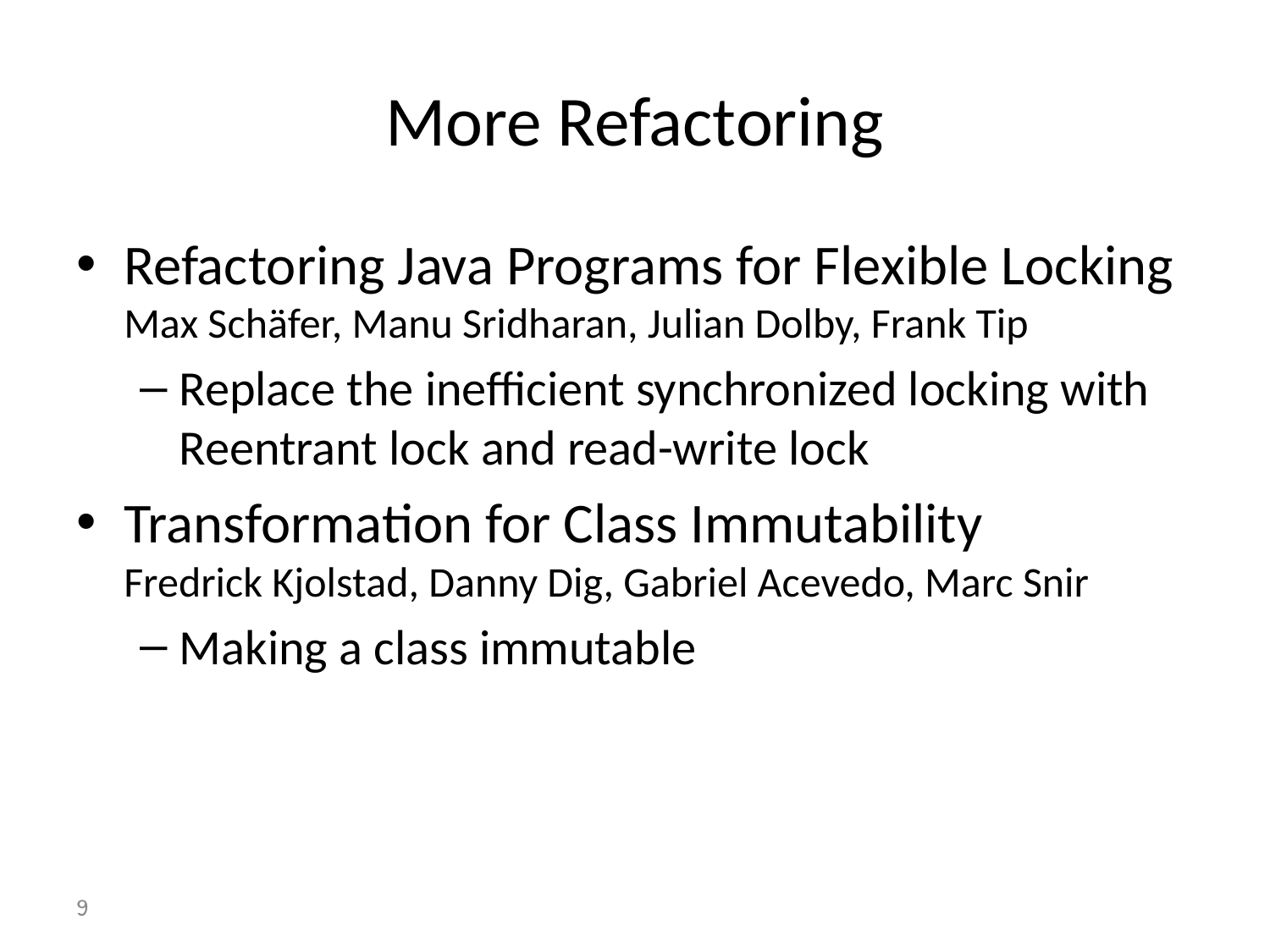

# More Refactoring
Refactoring Java Programs for Flexible Locking
Max Schäfer, Manu Sridharan, Julian Dolby, Frank Tip
Replace the inefficient synchronized locking with Reentrant lock and read-write lock
Transformation for Class Immutability
Fredrick Kjolstad, Danny Dig, Gabriel Acevedo, Marc Snir
Making a class immutable
9